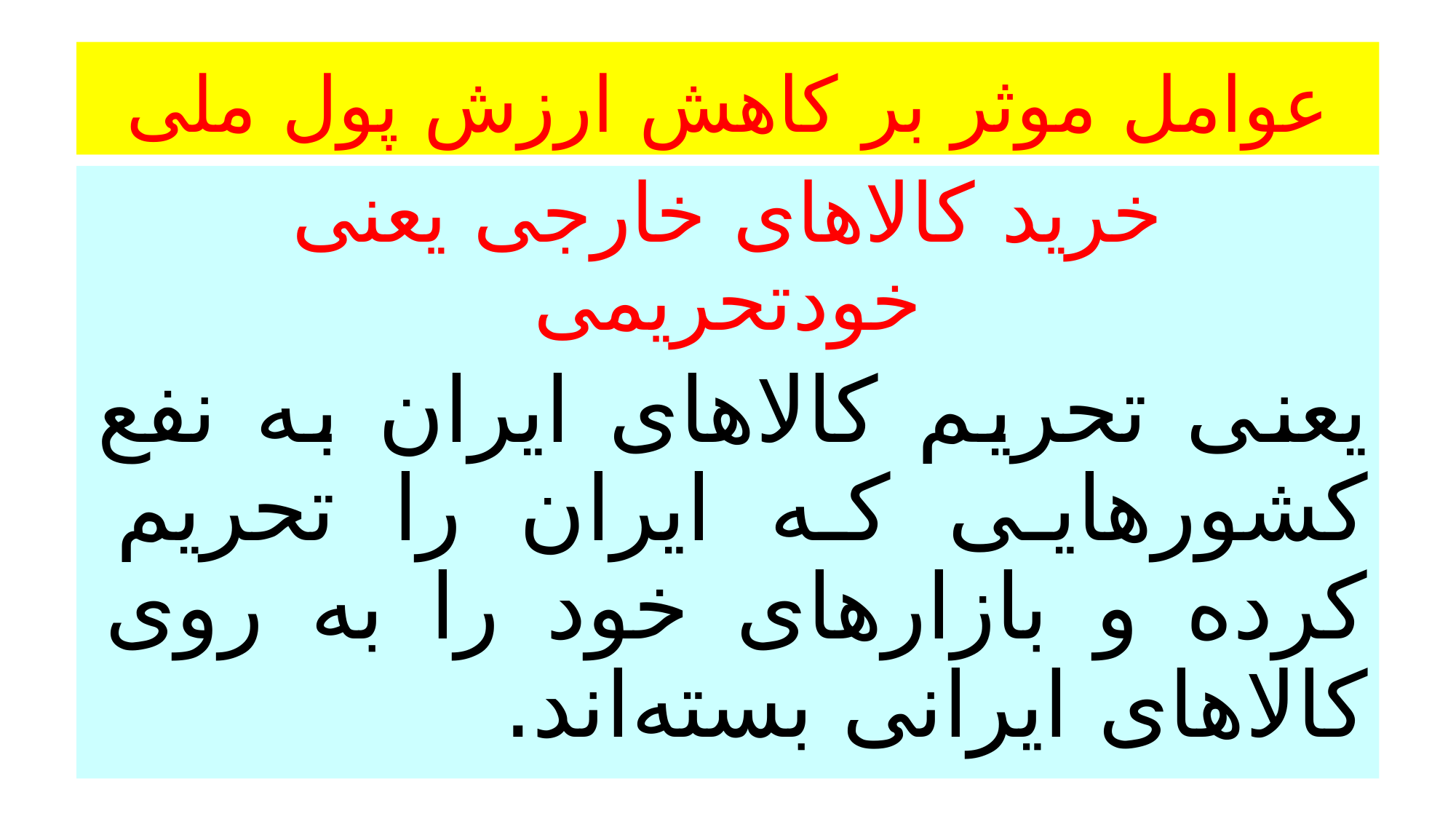

# عوامل موثر بر کاهش ارزش پول ملی
خرید کالاهای خارجی یعنی خودتحریمی
یعنی تحریم کالاهای ایران به نفع کشورهایی که ایران را تحریم کرده و بازارهای خود را به روی کالاهای ایرانی بسته‌اند.